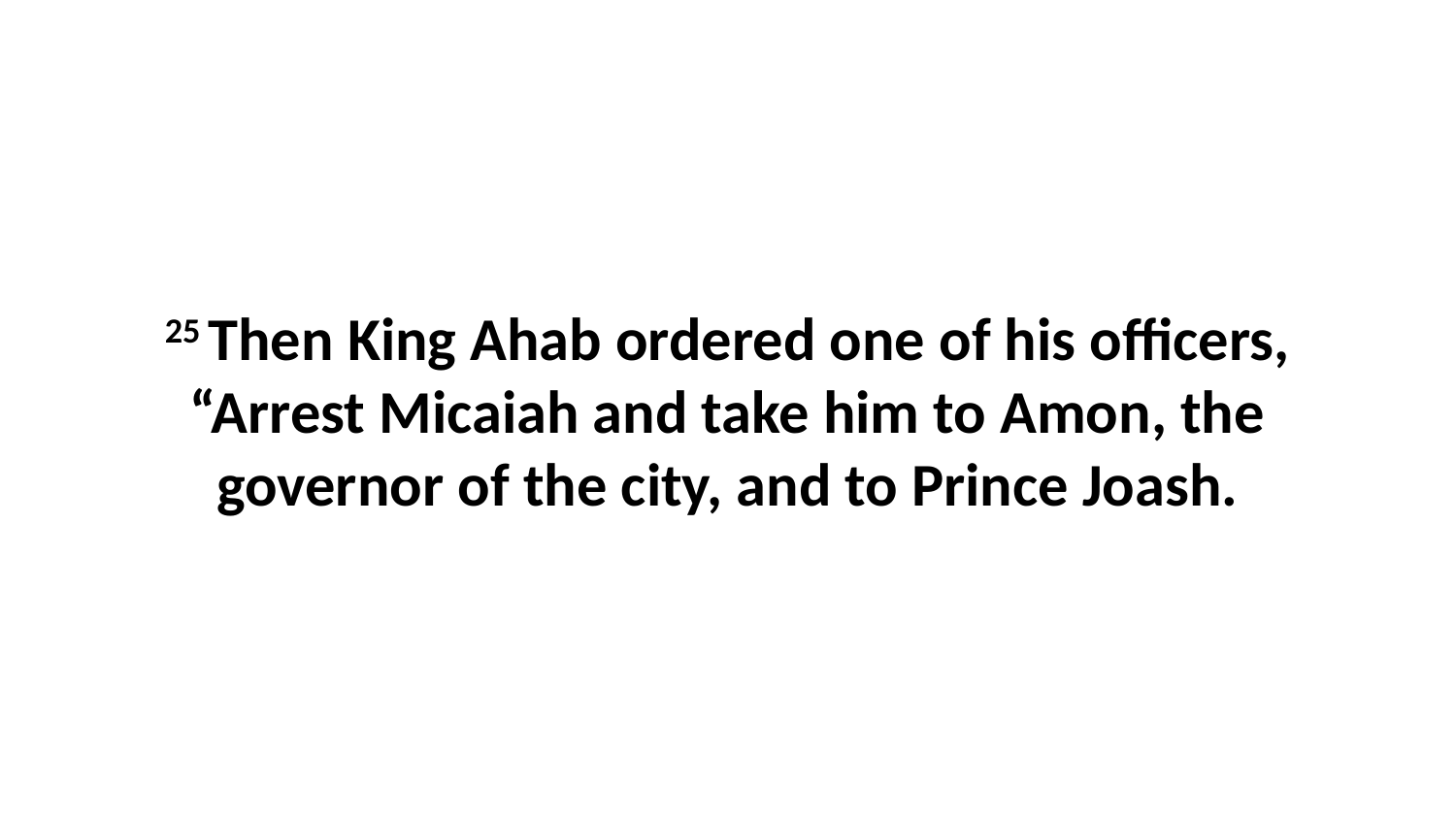

25 Then King Ahab ordered one of his officers, “Arrest Micaiah and take him to Amon, the governor of the city, and to Prince Joash.